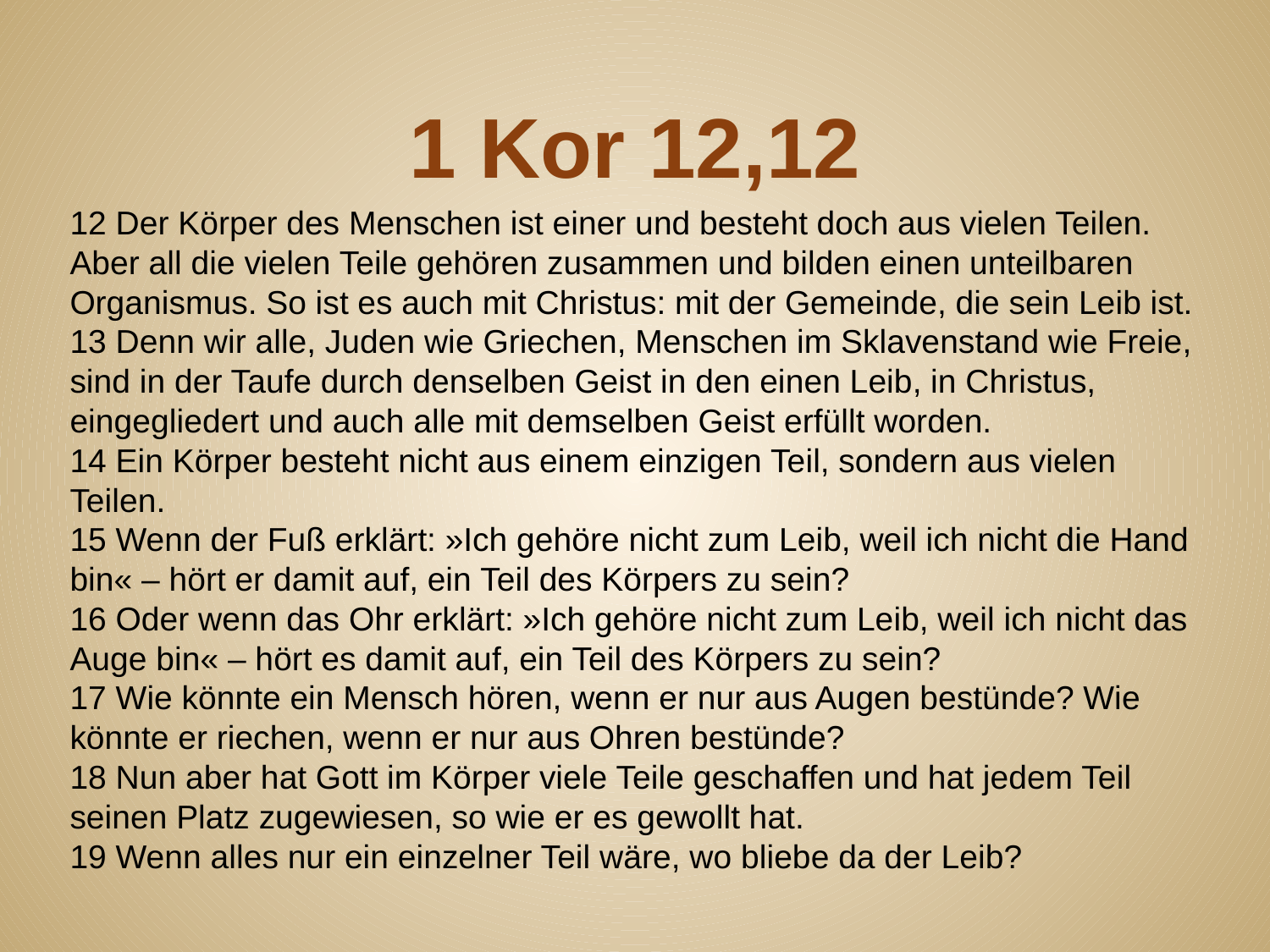

# 1 Kor 12,12

12 Der Körper des Menschen ist einer und besteht doch aus vielen Teilen. Aber all die vielen Teile gehören zusammen und bilden einen unteilbaren Organismus. So ist es auch mit Christus: mit der Gemeinde, die sein Leib ist.
13 Denn wir alle, Juden wie Griechen, Menschen im Sklavenstand wie Freie, sind in der Taufe durch denselben Geist in den einen Leib, in Christus, eingegliedert und auch alle mit demselben Geist erfüllt worden.
14 Ein Körper besteht nicht aus einem einzigen Teil, sondern aus vielen Teilen.
15 Wenn der Fuß erklärt: »Ich gehöre nicht zum Leib, weil ich nicht die Hand bin« – hört er damit auf, ein Teil des Körpers zu sein?
16 Oder wenn das Ohr erklärt: »Ich gehöre nicht zum Leib, weil ich nicht das Auge bin« – hört es damit auf, ein Teil des Körpers zu sein?
17 Wie könnte ein Mensch hören, wenn er nur aus Augen bestünde? Wie könnte er riechen, wenn er nur aus Ohren bestünde?
18 Nun aber hat Gott im Körper viele Teile geschaffen und hat jedem Teil seinen Platz zugewiesen, so wie er es gewollt hat.
19 Wenn alles nur ein einzelner Teil wäre, wo bliebe da der Leib?